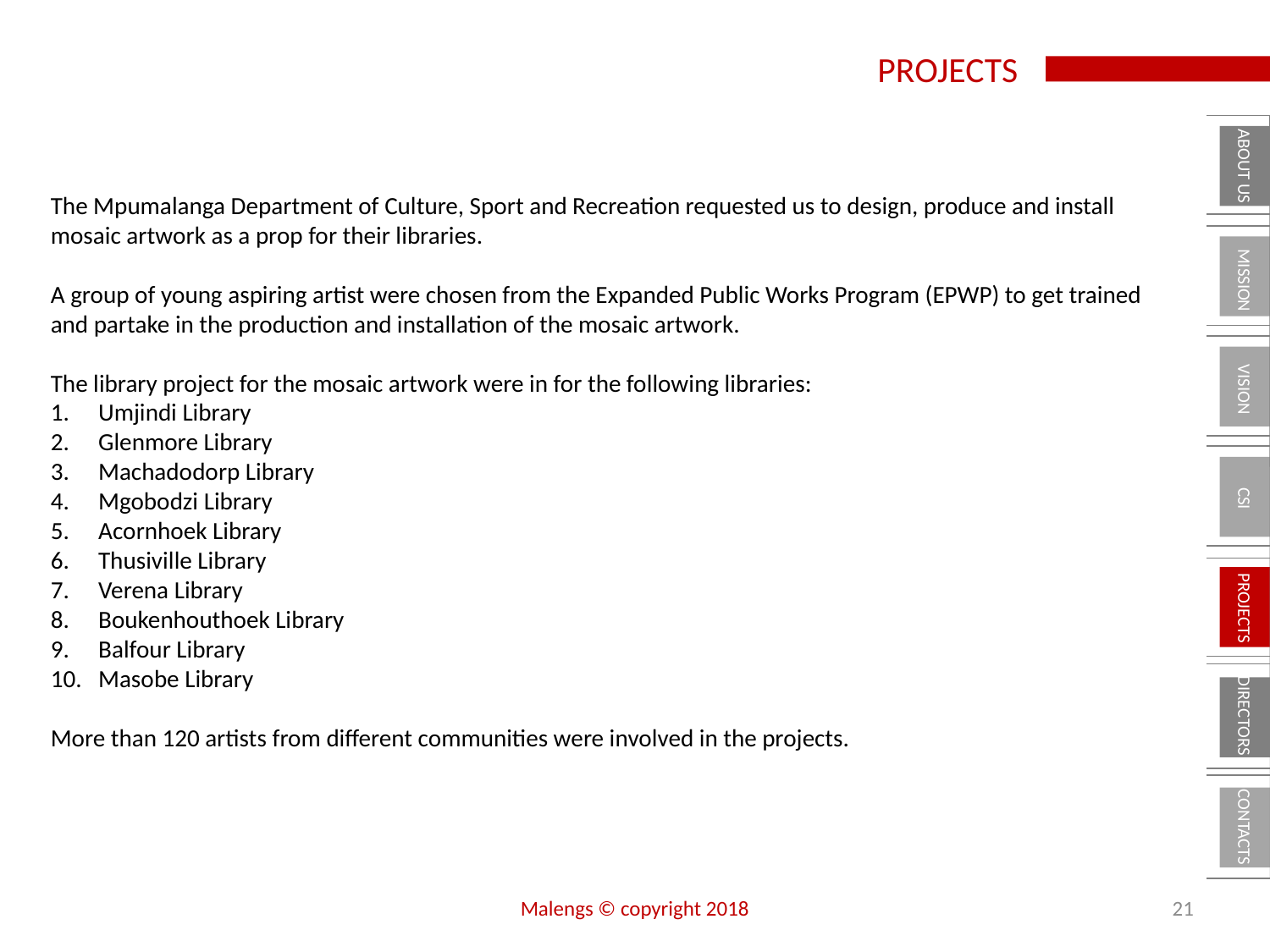

PROJECTS

ABOUT US
The Mpumalanga Department of Culture, Sport and Recreation requested us to design, produce and install mosaic artwork as a prop for their libraries.

A group of young aspiring artist were chosen from the Expanded Public Works Program (EPWP) to get trained and partake in the production and installation of the mosaic artwork.

The library project for the mosaic artwork were in for the following libraries:
Umjindi Library
Glenmore Library
Machadodorp Library
Mgobodzi Library
Acornhoek Library
Thusiville Library
Verena Library
Boukenhouthoek Library
Balfour Library
Masobe Library

More than 120 artists from different communities were involved in the projects.

MISSION

VISION

CSI

PROJECTS

DIRECTORS

CONTACTS
Malengs © copyright 2018
21